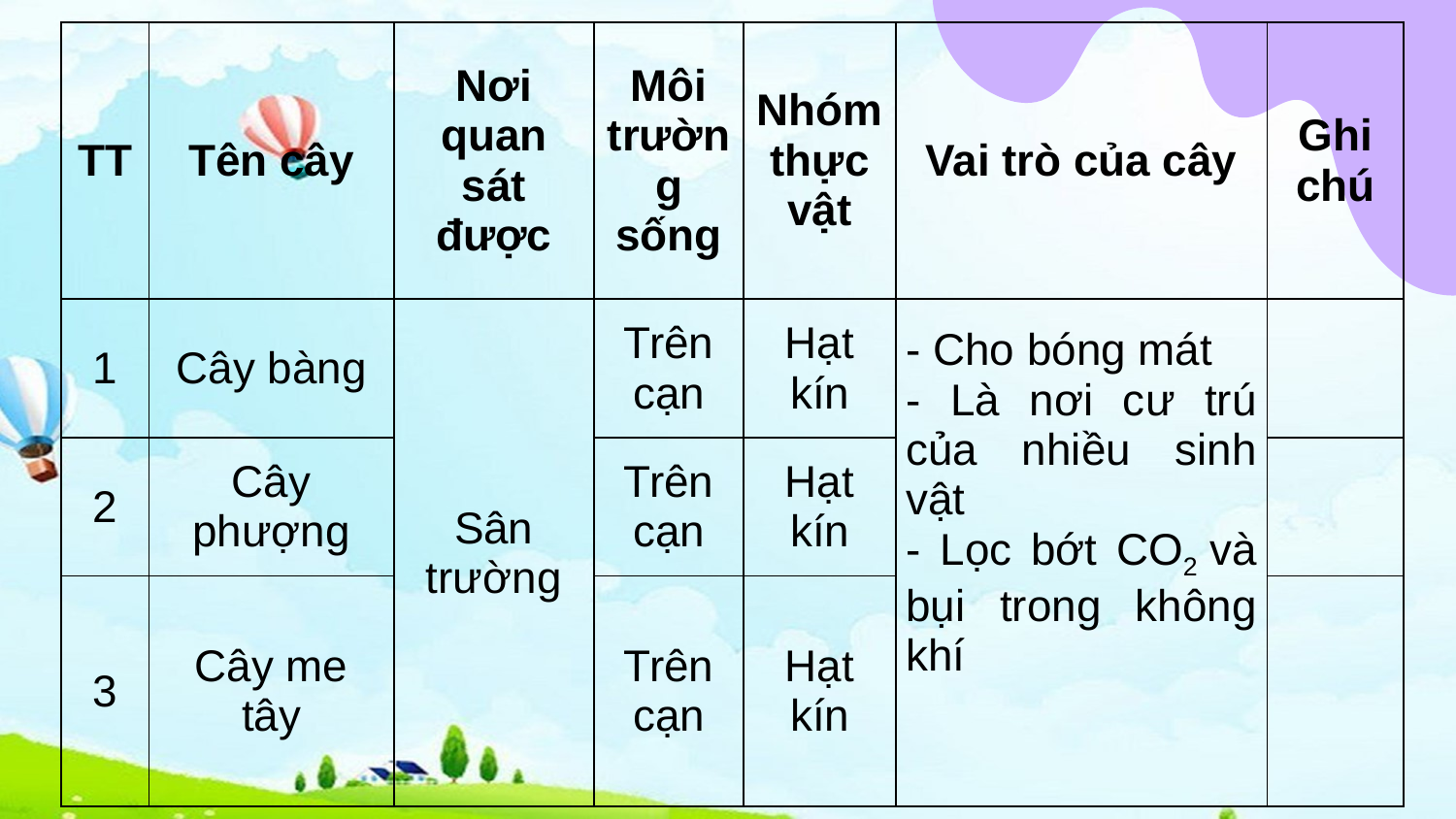

| TT | Tên cây | Nơi quan sát được | Môi trường sống | Nhóm thực vật | Vai trò của cây | Ghi chú |
| --- | --- | --- | --- | --- | --- | --- |
| 1 | Cây bàng | Sân trường | Trên cạn | Hạt kín | - Cho bóng mát - Là nơi cư trú của nhiều sinh vật - Lọc bớt CO2 và bụi trong không khí |  |
| 2 | Cây phượng |  | Trên cạn | Hạt kín |  |  |
| 3 | Cây me tây |  | Trên cạn | Hạt kín |  |  |
#